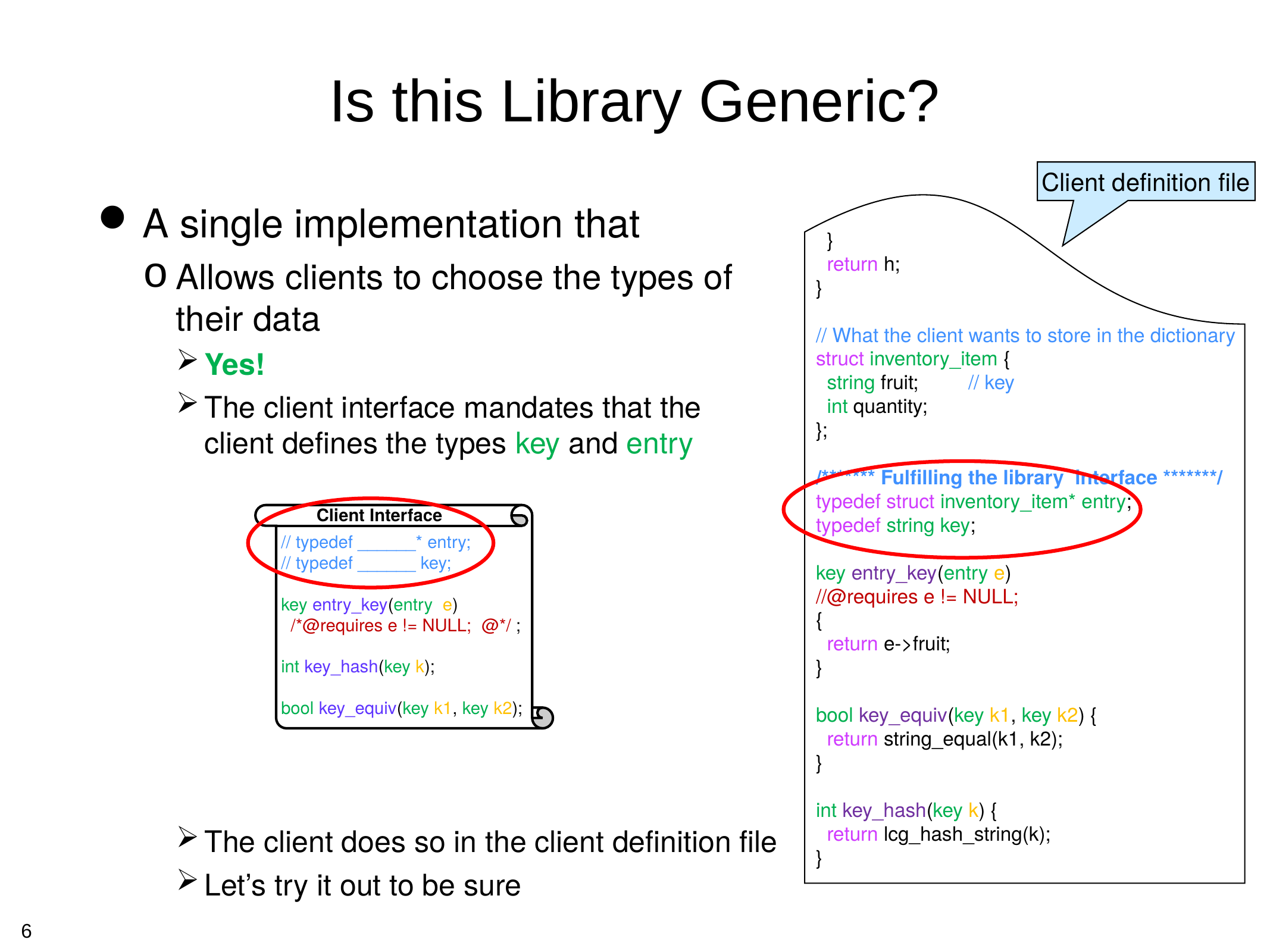

# Is this Library Generic?
#use <string>

int lcg_hash_string(string s) {
  int h = 0;
  for (int i = 0; i < string_length(s); i++) {
    h = h + char_ord(string_charat(s, i));
    h = 1664525 * h + 1013904223;
  }
  return h;
}

// What the client wants to store in the dictionary
struct inventory_item {
  string fruit;         // key
  int quantity;
};

/******* Fulfilling the library  interface *******/
typedef struct inventory_item* entry;
typedef string key;

key entry_key(entry e)
//@requires e != NULL;
{
  return e->fruit;
}

bool key_equiv(key k1, key k2) {
  return string_equal(k1, k2);
}

int key_hash(key k) {
  return lcg_hash_string(k);
}

Client definition file

A single implementation that
Allows clients to choose the types of
their data
Yes!
The client interface mandates that the
client defines the types key and entry

The client does so in the client definition file
Let’s try it out to be sure

Client Interface
// typedef ______* entry;
// typedef ______ key;

key entry_key(entry  e)
  /*@requires e != NULL;	@*/ ;

int key_hash(key k);

bool key_equiv(key k1, key k2);
6